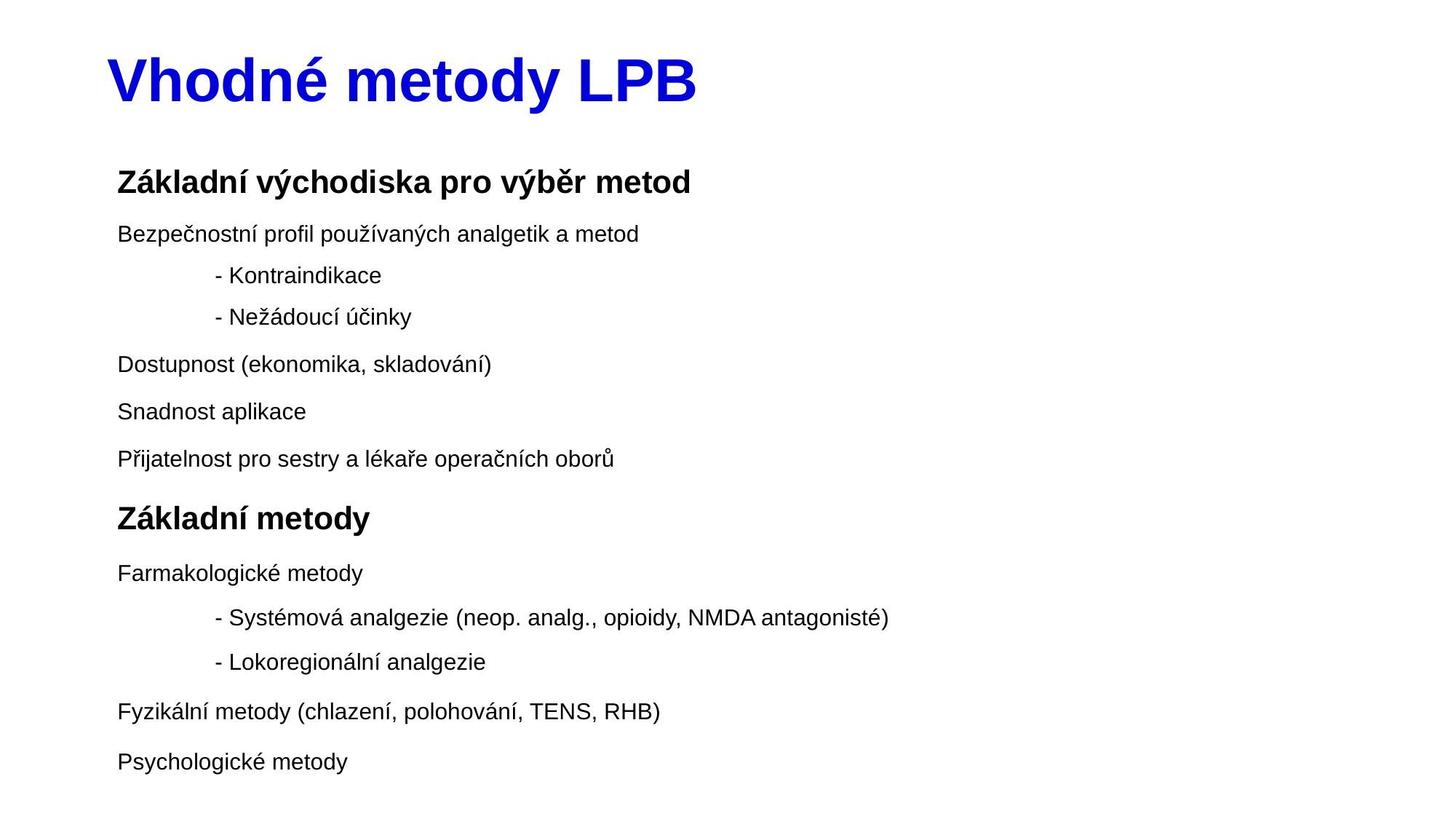

# Vhodné metody LPB
Základní východiska pro výběr metod
Bezpečnostní profil používaných analgetik a metod
- Kontraindikace
- Nežádoucí účinky
Dostupnost (ekonomika, skladování)
Snadnost aplikace
Přijatelnost pro sestry a lékaře operačních oborů
Základní metody
Farmakologické metody
- Systémová analgezie (neop. analg., opioidy, NMDA antagonisté)
- Lokoregionální analgezie
Fyzikální metody (chlazení, polohování, TENS, RHB)
Psychologické metody